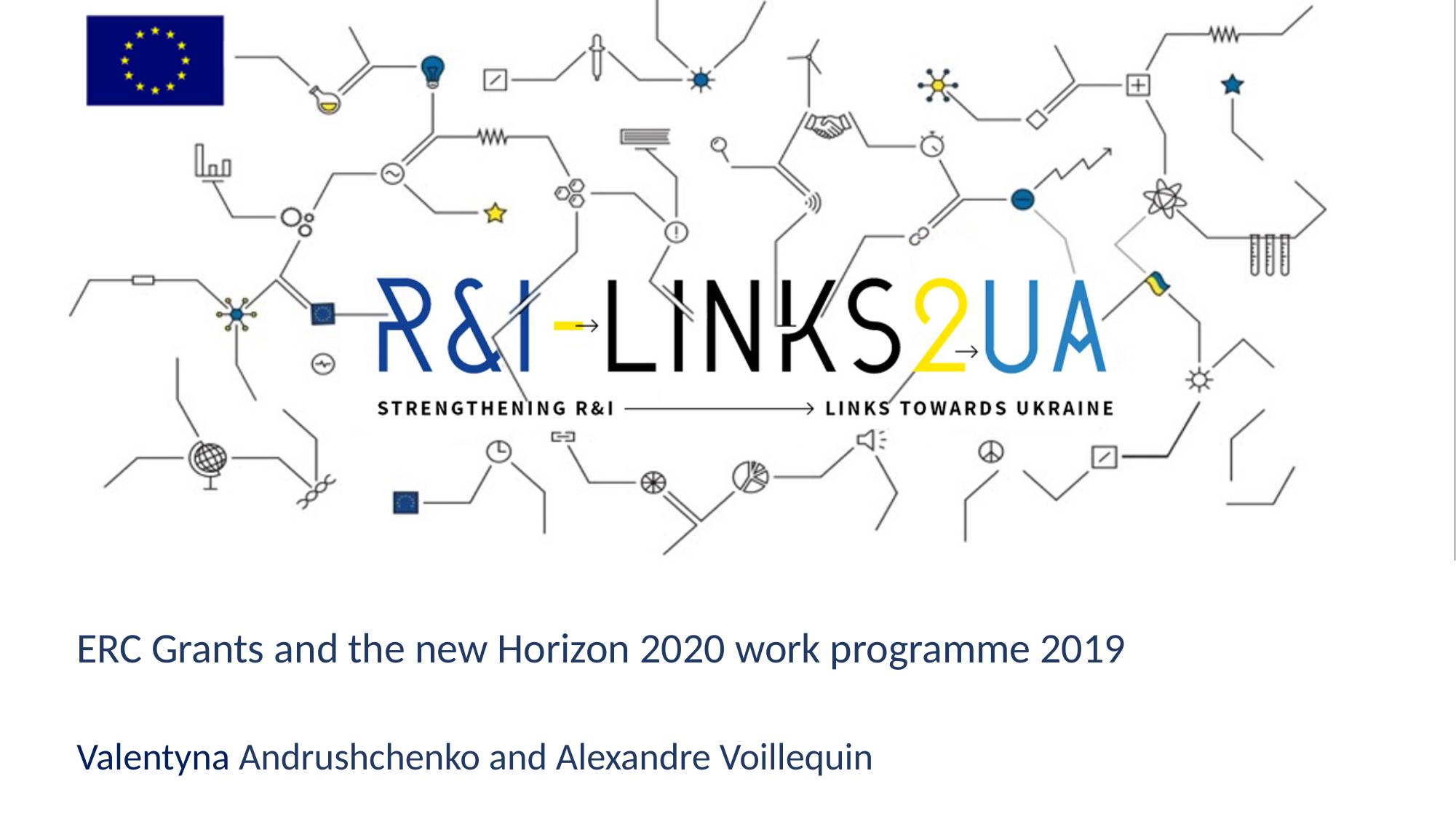

# ERC Grants and the new Horizon 2020 work programme 2019 Valentyna Andrushchenko and Alexandre Voillequin